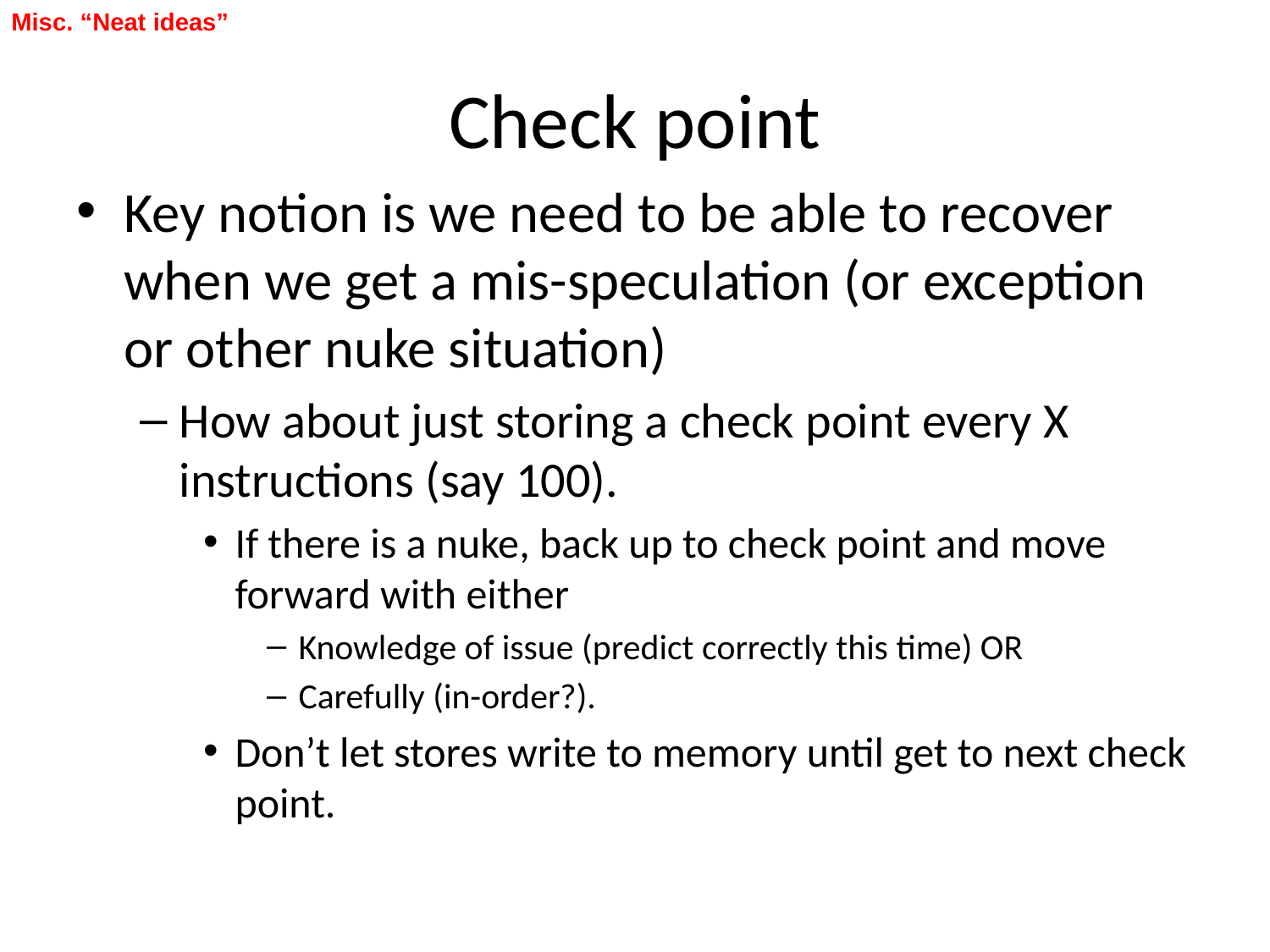

Misc. “Neat ideas”
# Check point
Key notion is we need to be able to recover when we get a mis-speculation (or exception or other nuke situation)
How about just storing a check point every X instructions (say 100).
If there is a nuke, back up to check point and move forward with either
Knowledge of issue (predict correctly this time) OR
Carefully (in-order?).
Don’t let stores write to memory until get to next check point.